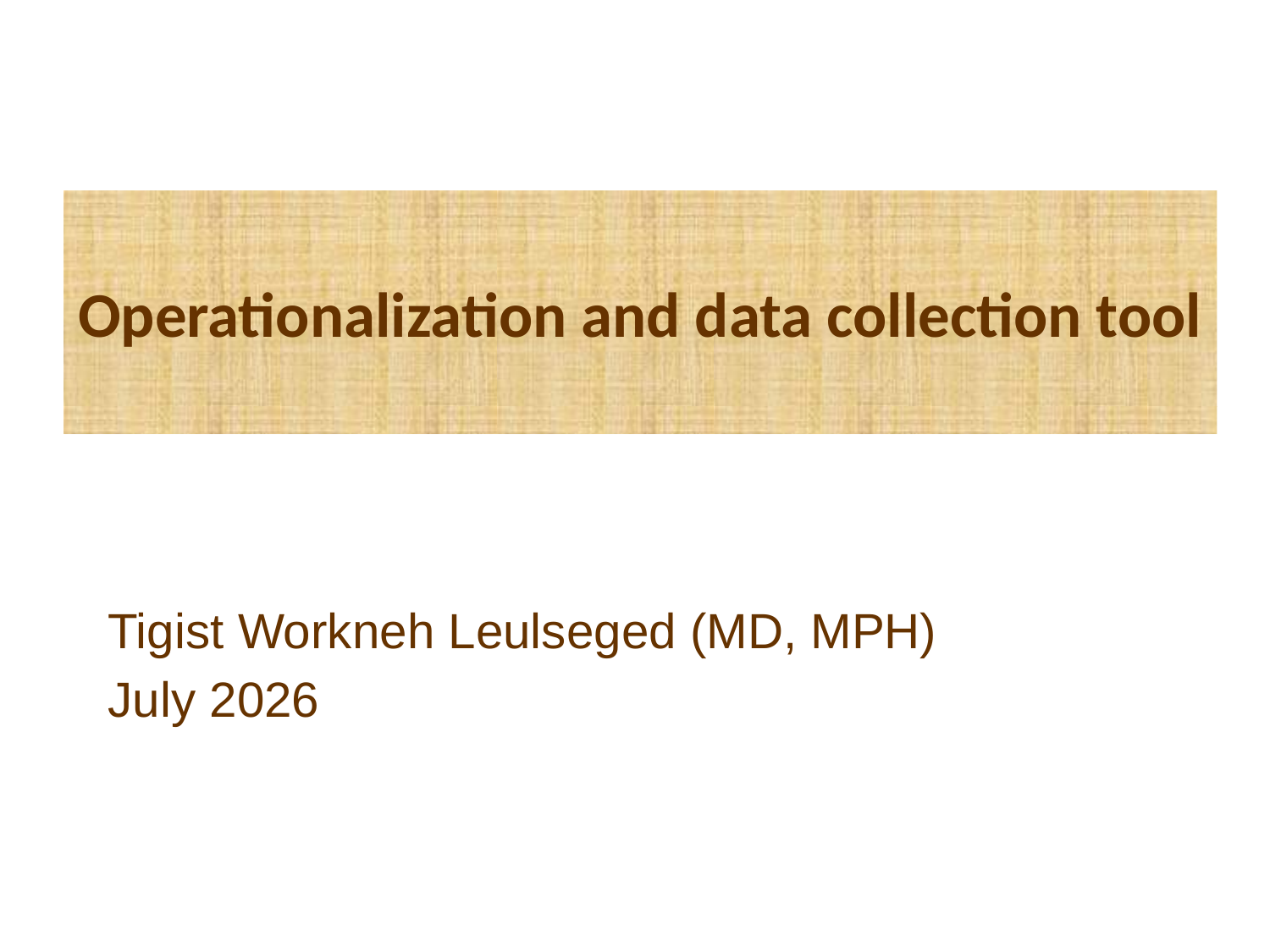

# Operationalization and data collection tool

Tigist Workneh Leulseged (MD, MPH)
July 2026